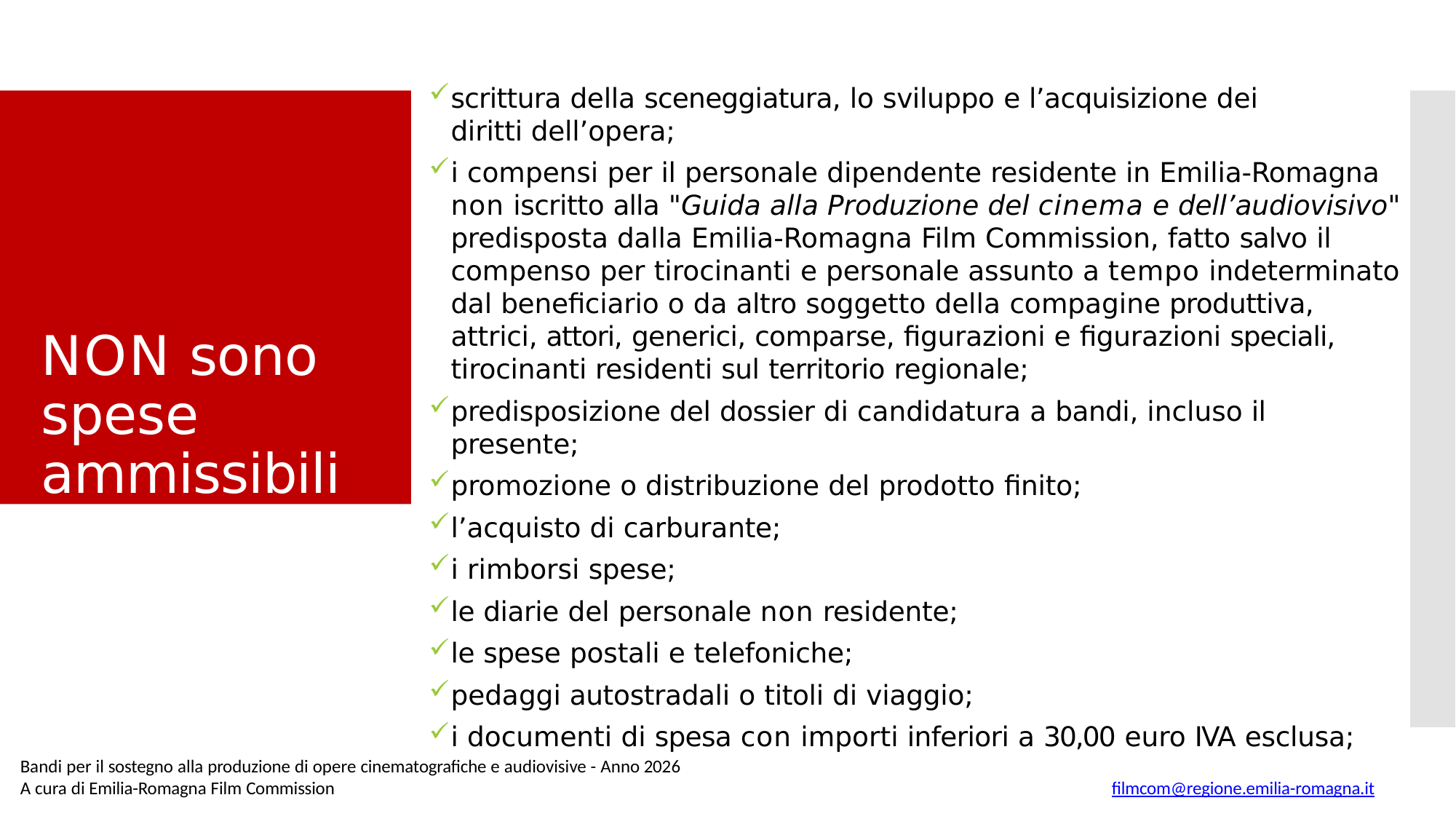

scrittura della sceneggiatura, lo sviluppo e l’acquisizione dei diritti dell’opera;
i compensi per il personale dipendente residente in Emilia-Romagna non iscritto alla "Guida alla Produzione del cinema e dell’audiovisivo" predisposta dalla Emilia-Romagna Film Commission, fatto salvo il compenso per tirocinanti e personale assunto a tempo indeterminato dal beneficiario o da altro soggetto della compagine produttiva, attrici, attori, generici, comparse, figurazioni e figurazioni speciali, tirocinanti residenti sul territorio regionale;
predisposizione del dossier di candidatura a bandi, incluso il presente;
promozione o distribuzione del prodotto finito;
l’acquisto di carburante;
i rimborsi spese;
le diarie del personale non residente;
le spese postali e telefoniche;
pedaggi autostradali o titoli di viaggio;
i documenti di spesa con importi inferiori a 30,00 euro IVA esclusa;

NON sono spese ammissibili
Bandi per il sostegno alla produzione di opere cinematografiche e audiovisive - Anno 2026
A cura di Emilia-Romagna Film Commission
filmcom@regione.emilia-romagna.it